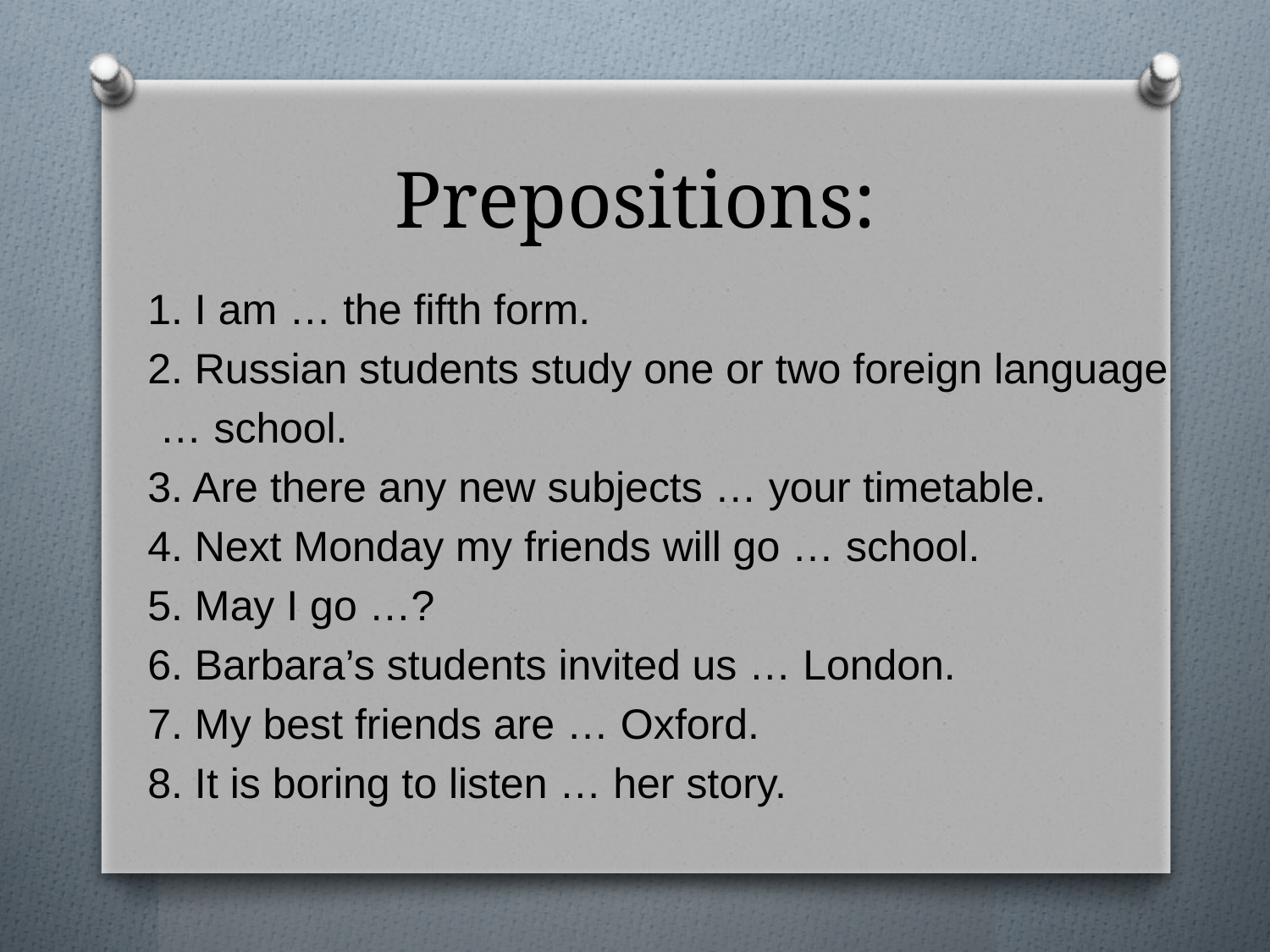

# Prepositions:
1. I am … the fifth form.
2. Russian students study one or two foreign language
 … school.
3. Are there any new subjects … your timetable.
4. Next Monday my friends will go … school.
5. May I go …?
6. Barbara’s students invited us … London.
7. My best friends are … Oxford.
8. It is boring to listen … her story.